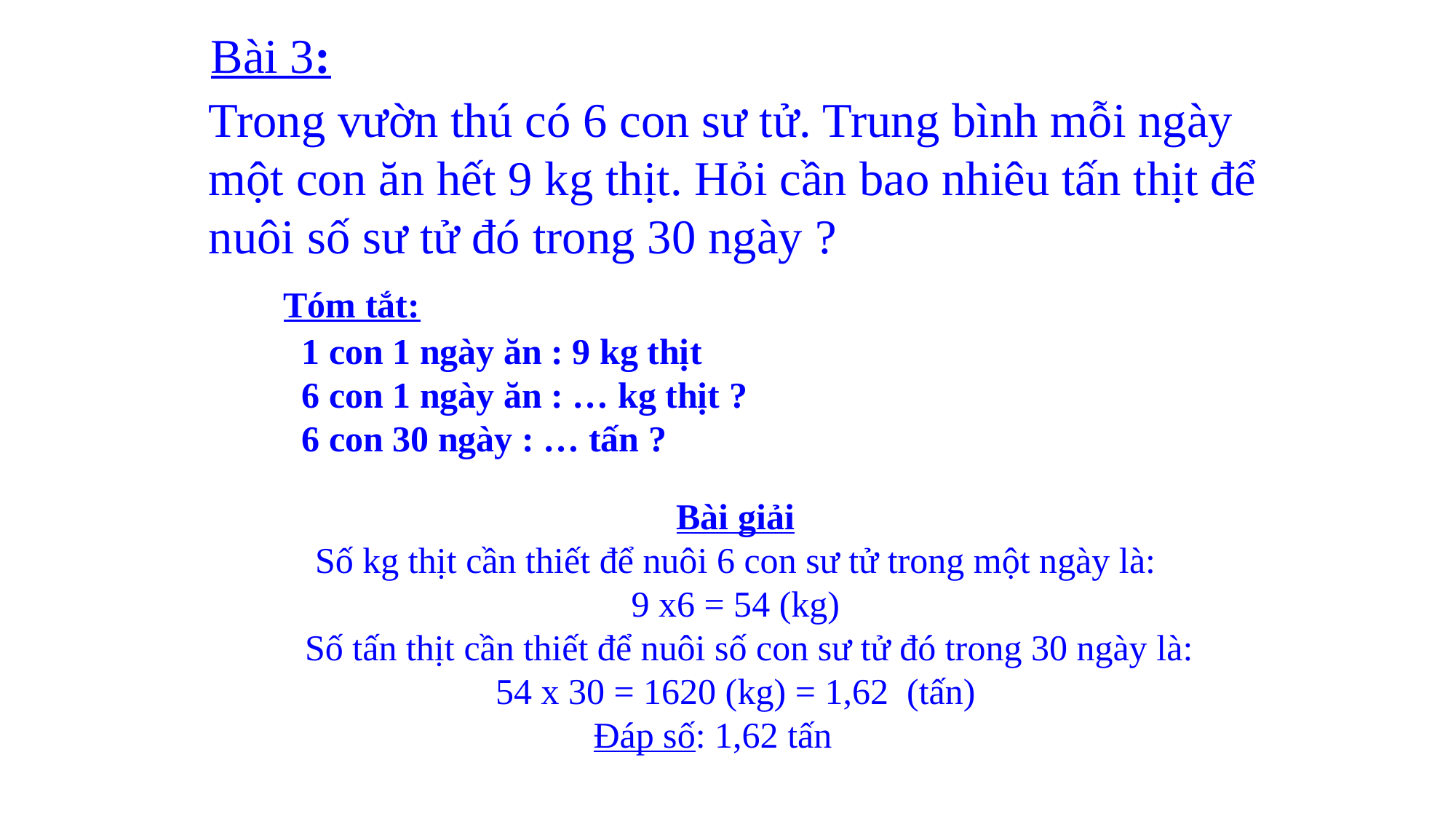

Bài 3:

Trong vườn thú có 6 con sư tử. Trung bình mỗi ngày một con ăn hết 9 kg thịt. Hỏi cần bao nhiêu tấn thịt để nuôi số sư tử đó trong 30 ngày ?

Tóm tắt:
1 con 1 ngày ăn : 9 kg thịt
6 con 1 ngày ăn : … kg thịt ?
6 con 30 ngày : … tấn ?
Bài giải
Số kg thịt cần thiết để nuôi 6 con sư tử trong một ngày là:
9 x6 = 54 (kg)
   Số tấn thịt cần thiết để nuôi số con sư tử đó trong 30 ngày là:
54 x 30 = 1620 (kg) = 1,62  (tấn)
Đáp số: 1,62 tấn